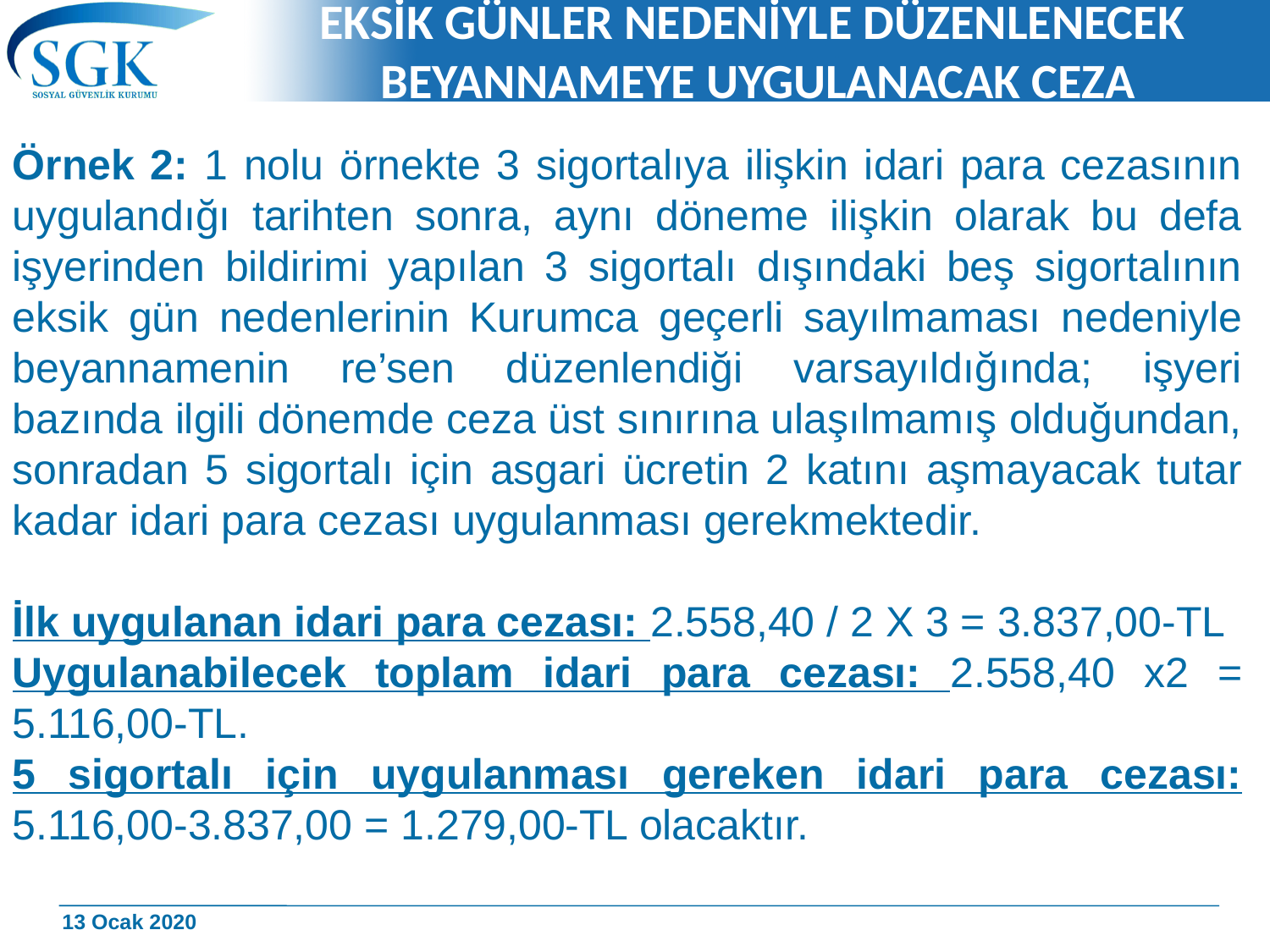

# EKSİK GÜNLER NEDENİYLE DÜZENLENECEK BEYANNAMEYE UYGULANACAK CEZA
Örnek 2: 1 nolu örnekte 3 sigortalıya ilişkin idari para cezasının uygulandığı tarihten sonra, aynı döneme ilişkin olarak bu defa işyerinden bildirimi yapılan 3 sigortalı dışındaki beş sigortalının eksik gün nedenlerinin Kurumca geçerli sayılmaması nedeniyle beyannamenin re’sen düzenlendiği varsayıldığında; işyeri bazında ilgili dönemde ceza üst sınırına ulaşılmamış olduğundan, sonradan 5 sigortalı için asgari ücretin 2 katını aşmayacak tutar kadar idari para cezası uygulanması gerekmektedir.

İlk uygulanan idari para cezası: 2.558,40 / 2 X 3 = 3.837,00-TL
Uygulanabilecek toplam idari para cezası: 2.558,40 x2 = 5.116,00-TL.
5 sigortalı için uygulanması gereken idari para cezası: 5.116,00-3.837,00 = 1.279,00-TL olacaktır.